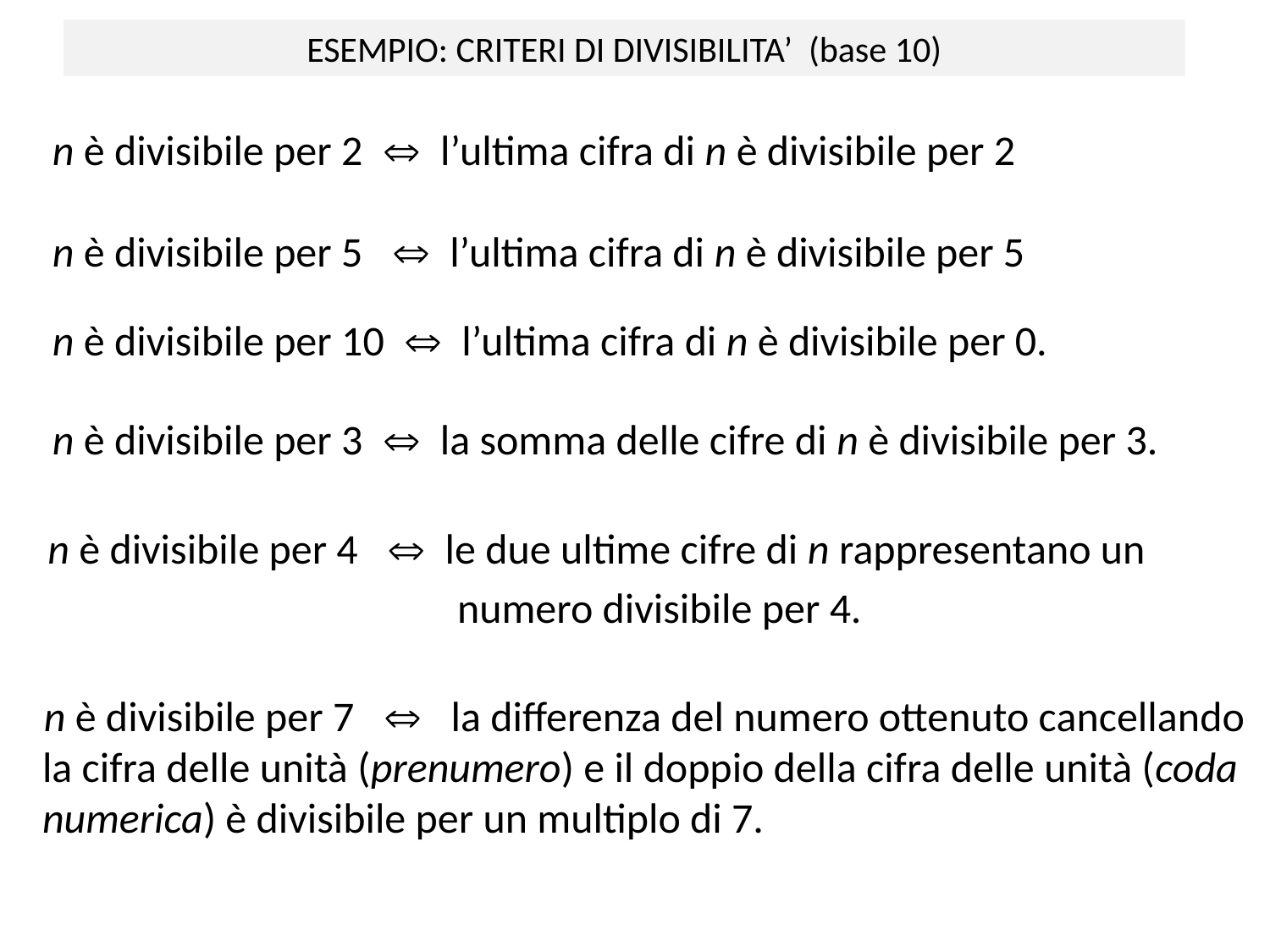

# ESEMPIO: CRITERI DI DIVISIBILITA’  (base 10)
n è divisibile per 2  ⇔  l’ultima cifra di n è divisibile per 2
n è divisibile per 5   ⇔  l’ultima cifra di n è divisibile per 5
n è divisibile per 10  ⇔  l’ultima cifra di n è divisibile per 0.
n è divisibile per 3  ⇔  la somma delle cifre di n è divisibile per 3.

n è divisibile per 4   ⇔  le due ultime cifre di n rappresentano un
                                           numero divisibile per 4.

n è divisibile per 7   ⇔   la differenza del numero ottenuto cancellando la cifra delle unità (prenumero) e il doppio della cifra delle unità (coda numerica) è divisibile per un multiplo di 7.